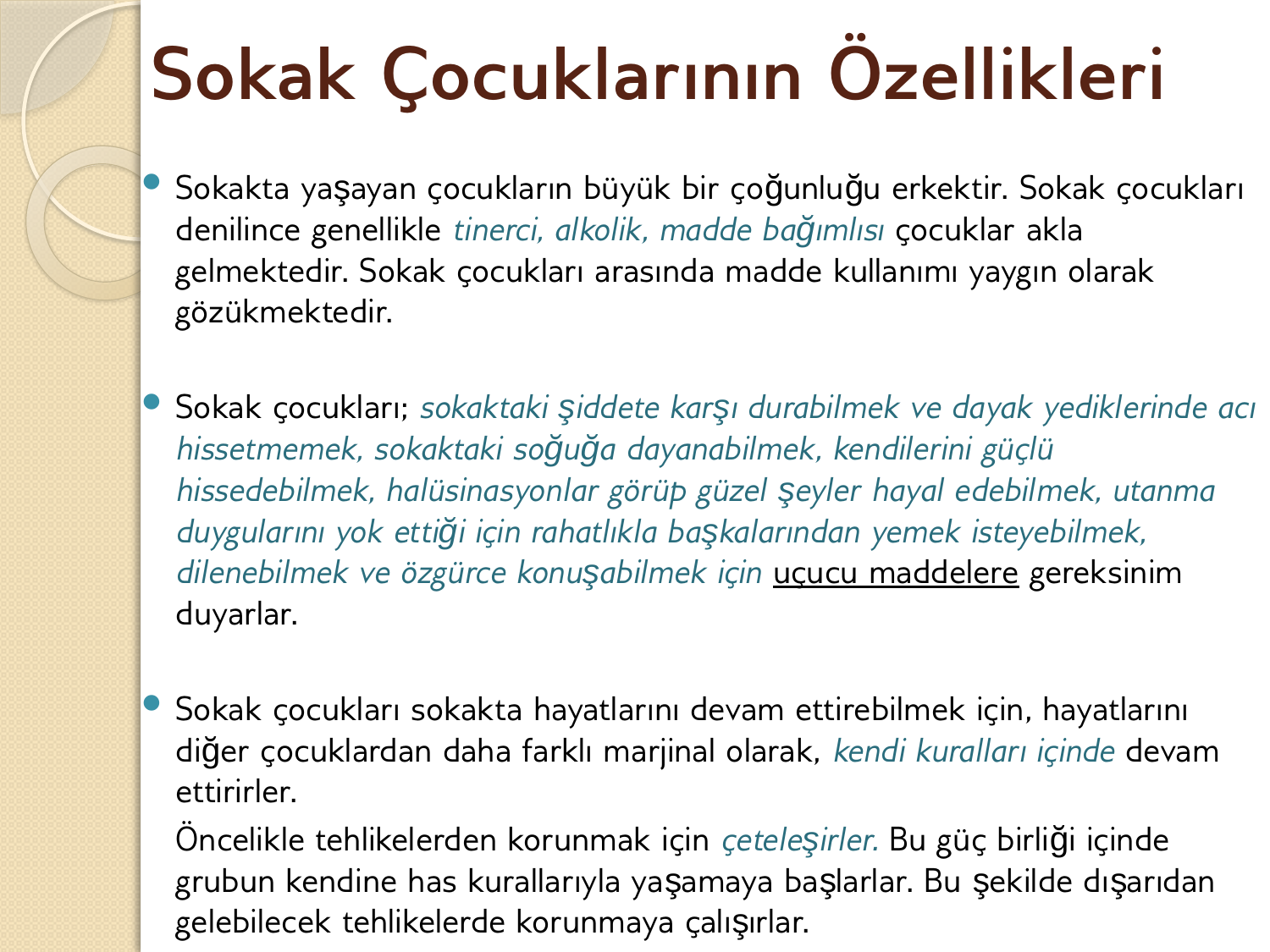

# Sokak Çocuklarının Özellikleri
Sokakta yaşayan çocukların büyük bir çoğunluğu erkektir. Sokak çocukları denilince genellikle tinerci, alkolik, madde bağımlısı çocuklar akla gelmektedir. Sokak çocukları arasında madde kullanımı yaygın olarak gözükmektedir.

Sokak çocukları; sokaktaki şiddete karşı durabilmek ve dayak yediklerinde acı hissetmemek, sokaktaki soğuğa dayanabilmek, kendilerini güçlü hissedebilmek, halüsinasyonlar görüp güzel şeyler hayal edebilmek, utanma duygularını yok ettiği için rahatlıkla başkalarından yemek isteyebilmek, dilenebilmek ve özgürce konuşabilmek için uçucu maddelere gereksinim duyarlar.

Sokak çocukları sokakta hayatlarını devam ettirebilmek için, hayatlarını diğer çocuklardan daha farklı marjinal olarak, kendi kuralları içinde devam ettirirler.
	Öncelikle tehlikelerden korunmak için çeteleşirler. Bu güç birliği içinde grubun kendine has kurallarıyla yaşamaya başlarlar. Bu şekilde dışarıdan gelebilecek tehlikelerde korunmaya çalışırlar.